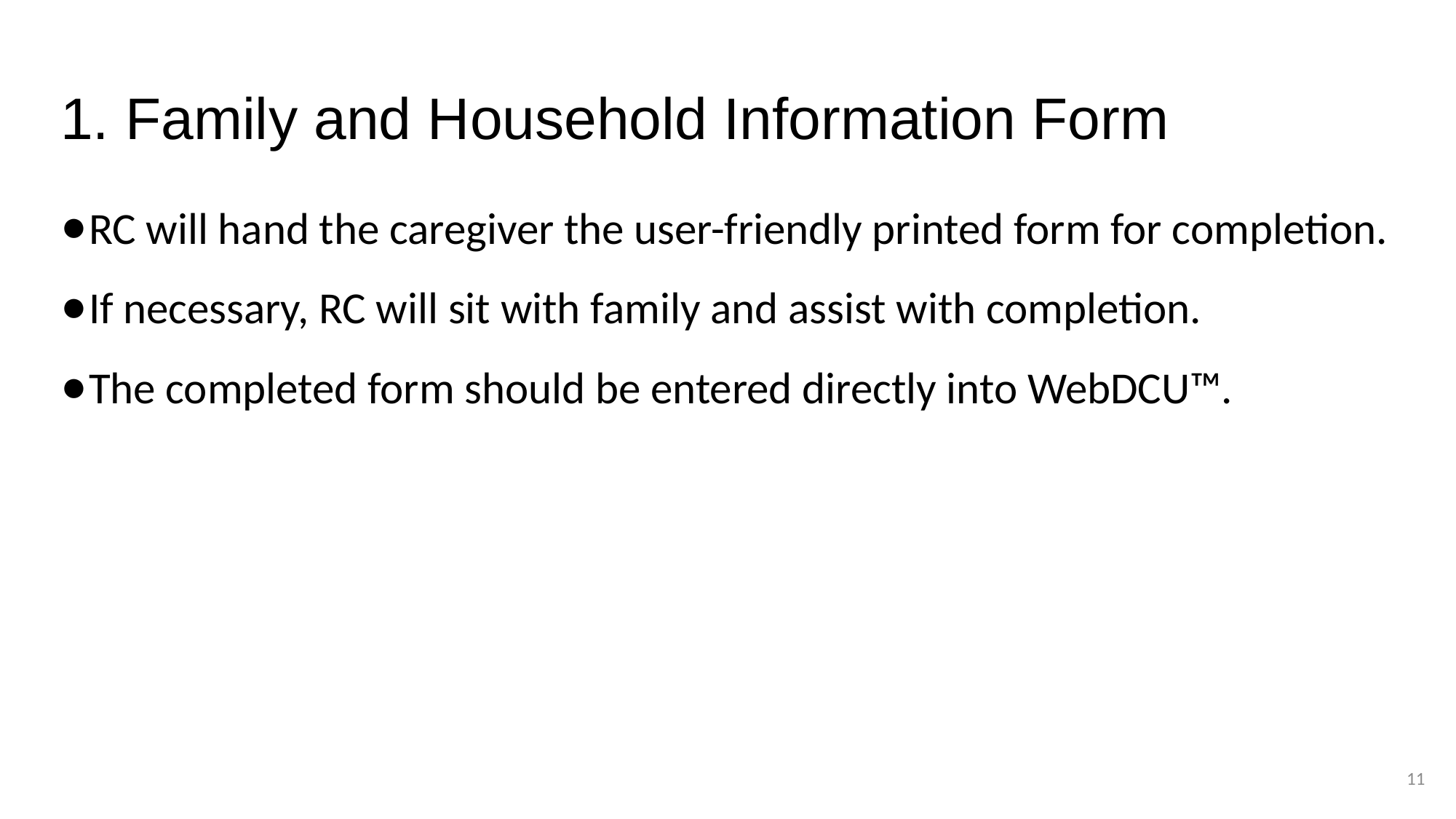

# 1. Family and Household Information Form
RC will hand the caregiver the user-friendly printed form for completion.
If necessary, RC will sit with family and assist with completion.
The completed form should be entered directly into WebDCU™.
11